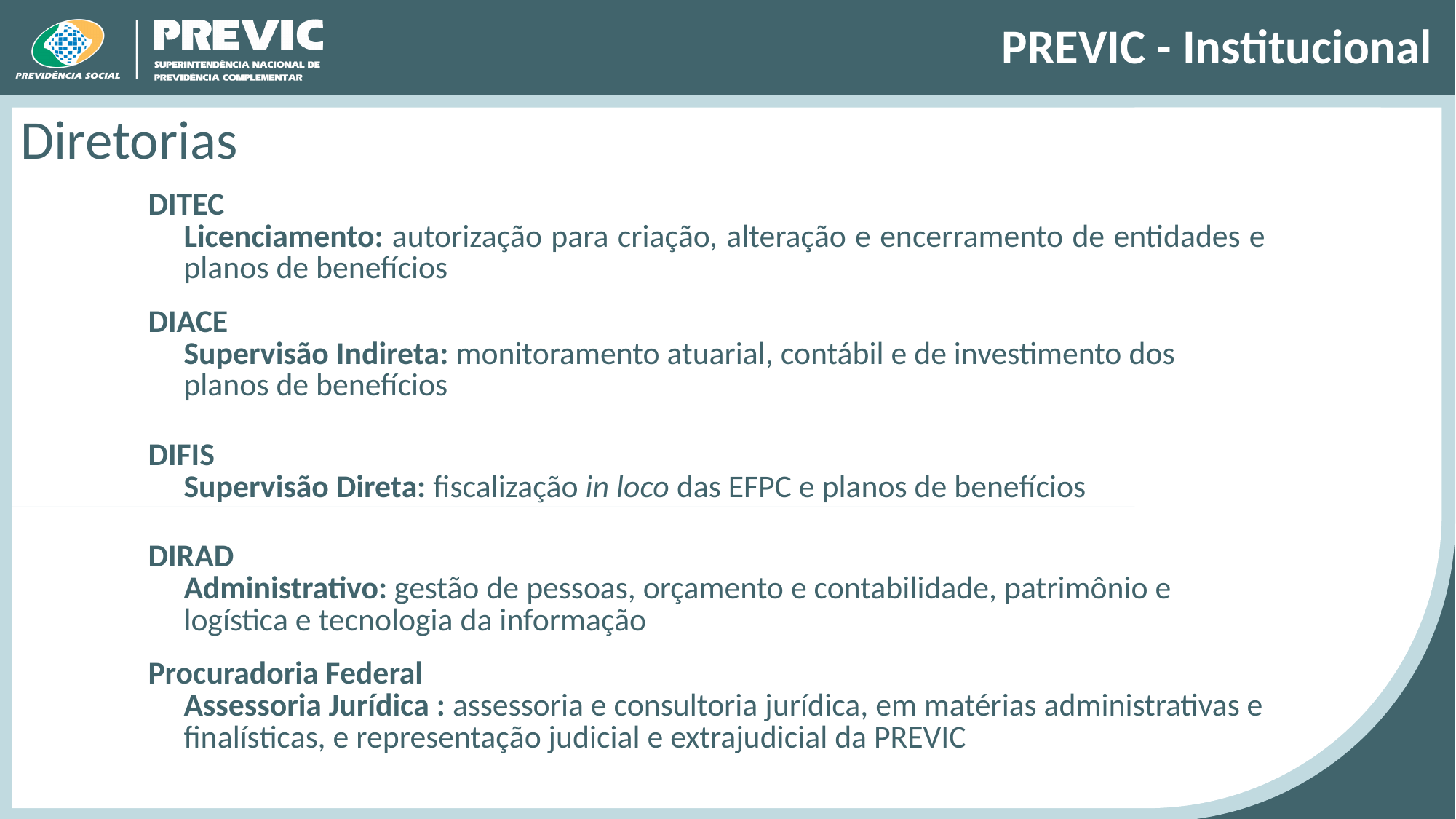

# PREVIC - Institucional
Diretorias
| DITEC Licenciamento: autorização para criação, alteração e encerramento de entidades e planos de benefícios |  |
| --- | --- |
| DIACE Supervisão Indireta: monitoramento atuarial, contábil e de investimento dos planos de benefícios |  |
| DIFIS Supervisão Direta: fiscalização in loco das EFPC e planos de benefícios |  |
| DIRAD Administrativo: gestão de pessoas, orçamento e contabilidade, patrimônio e logística e tecnologia da informação |  |
| Procuradoria Federal Assessoria Jurídica : assessoria e consultoria jurídica, em matérias administrativas e finalísticas, e representação judicial e extrajudicial da PREVIC |  |